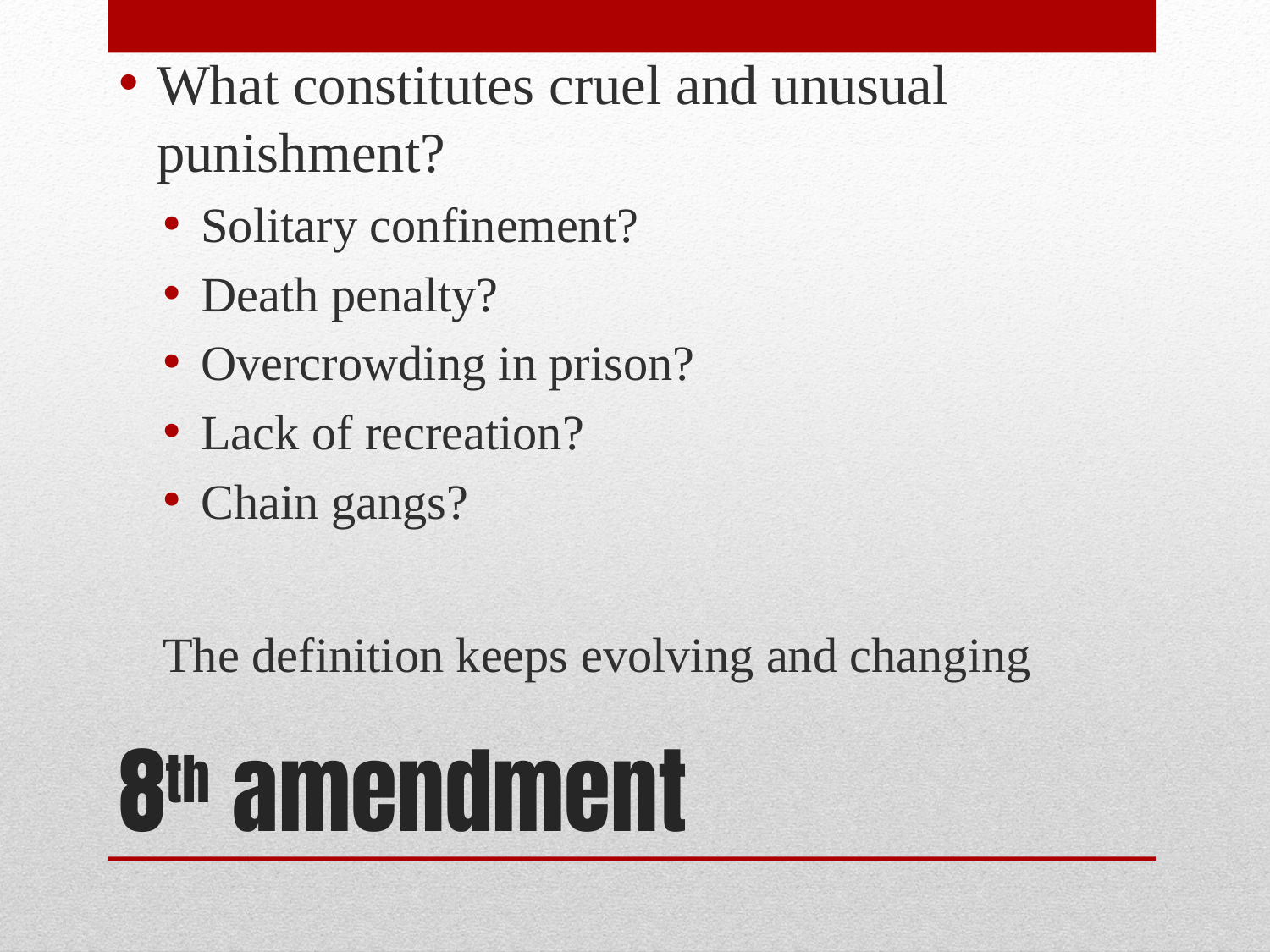

What constitutes cruel and unusual punishment?
Solitary confinement?
Death penalty?
Overcrowding in prison?
Lack of recreation?
Chain gangs?

The definition keeps evolving and changing
# 8th amendment